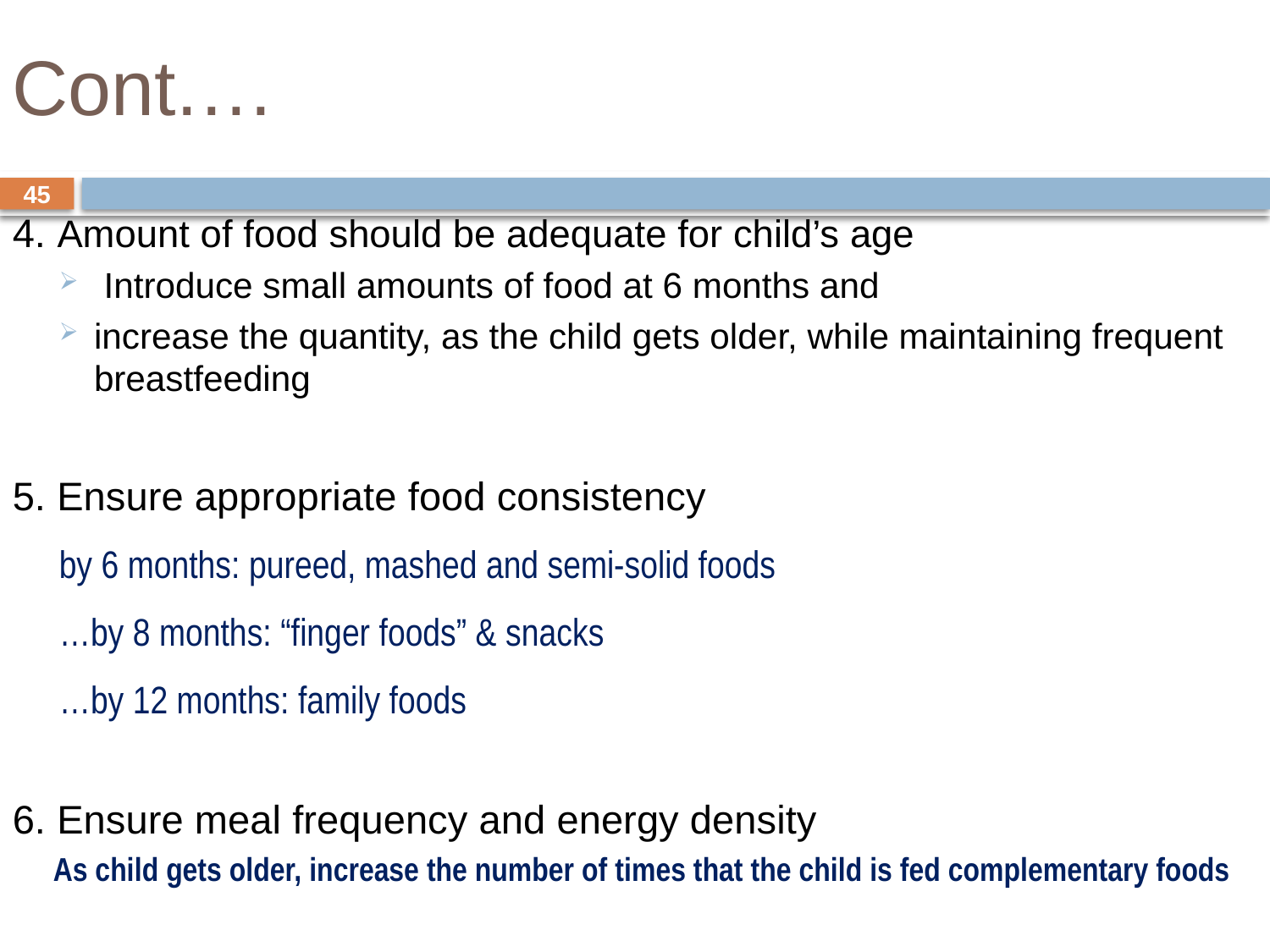

# Cont.…
45
4. Amount of food should be adequate for child’s age
 Introduce small amounts of food at 6 months and
increase the quantity, as the child gets older, while maintaining frequent breastfeeding

5. Ensure appropriate food consistency
by 6 months: pureed, mashed and semi-solid foods
…by 8 months: “finger foods” & snacks
…by 12 months: family foods

6. Ensure meal frequency and energy density
As child gets older, increase the number of times that the child is fed complementary foods